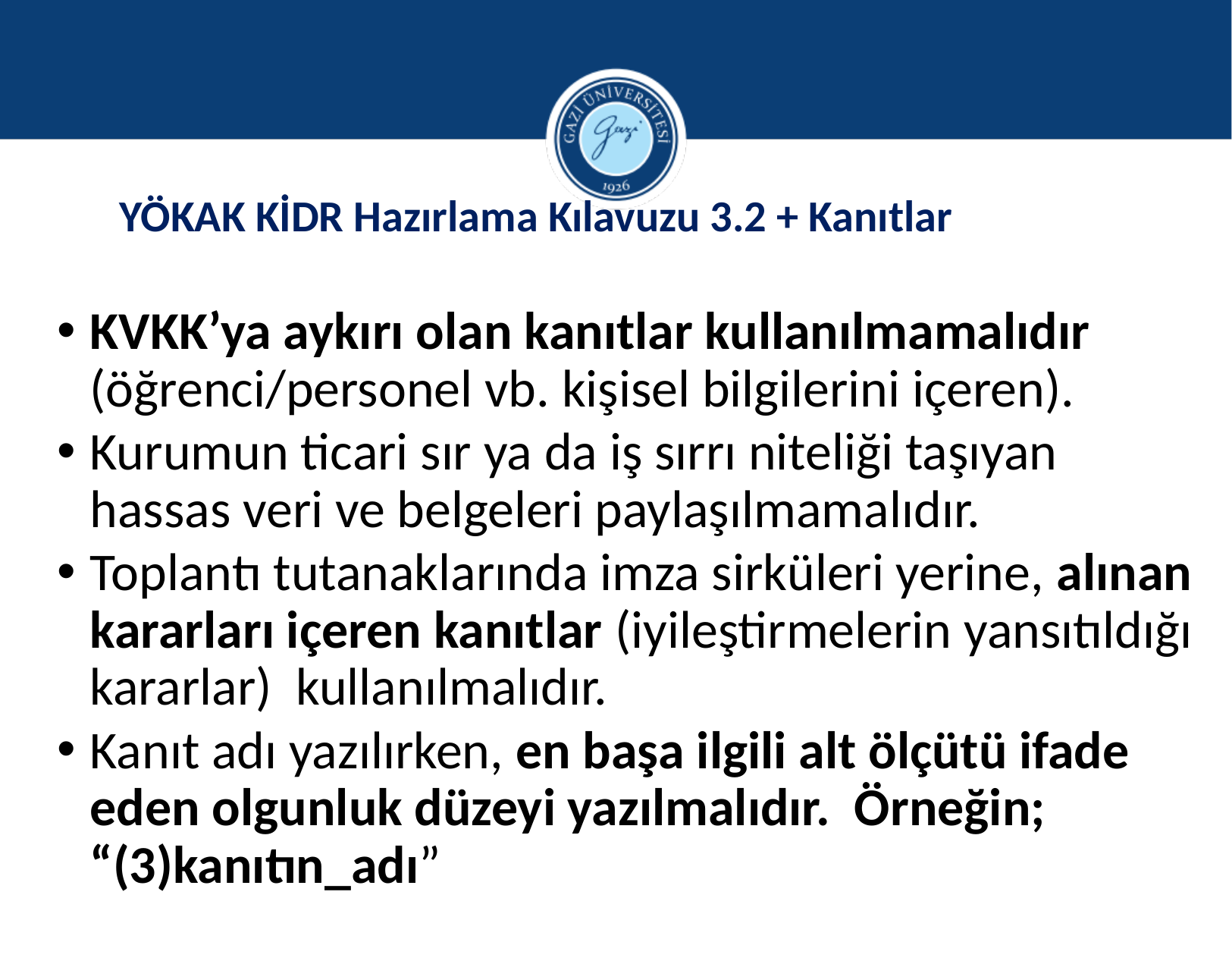

YÖKAK KİDR Hazırlama Kılavuzu 3.2 + Kanıtlar
KVKK’ya aykırı olan kanıtlar kullanılmamalıdır (öğrenci/personel vb. kişisel bilgilerini içeren).
Kurumun ticari sır ya da iş sırrı niteliği taşıyan hassas veri ve belgeleri paylaşılmamalıdır.
Toplantı tutanaklarında imza sirküleri yerine, alınan kararları içeren kanıtlar (iyileştirmelerin yansıtıldığı kararlar)  kullanılmalıdır.
Kanıt adı yazılırken, en başa ilgili alt ölçütü ifade eden olgunluk düzeyi yazılmalıdır.  Örneğin; “(3)kanıtın_adı”